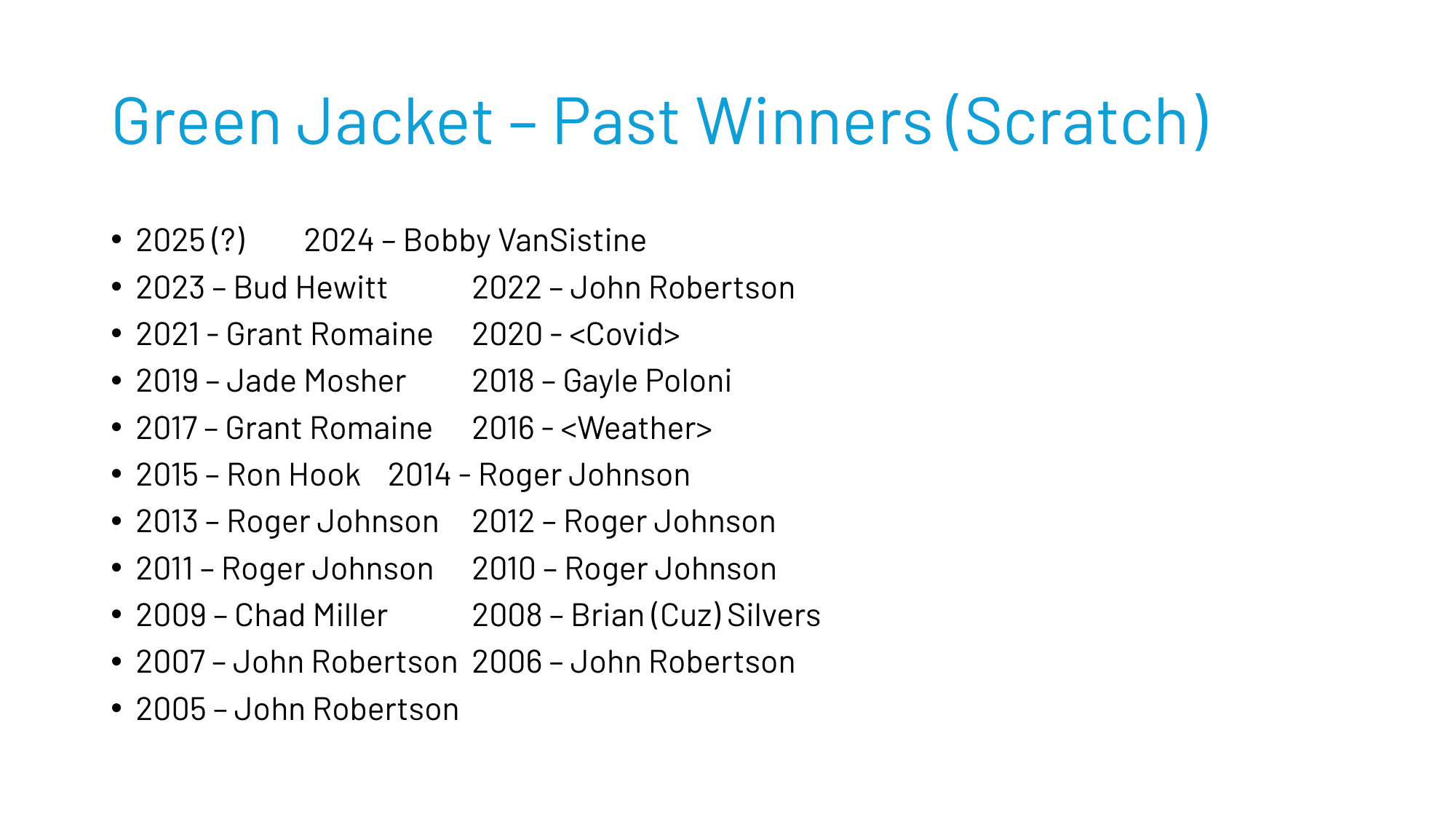

# Green Jacket – Past Winners (Scratch)
2025 (?)					2024 – Bobby VanSistine
2023 – Bud Hewitt				2022 – John Robertson
2021 - Grant Romaine			2020 - <Covid>
2019 – Jade Mosher			2018 – Gayle Poloni
2017 – Grant Romaine			2016 - <Weather>
2015 – Ron Hook				2014 - Roger Johnson
2013 – Roger Johnson			2012 – Roger Johnson
2011 – Roger Johnson			2010 – Roger Johnson
2009 – Chad Miller				2008 – Brian (Cuz) Silvers
2007 – John Robertson			2006 – John Robertson
2005 – John Robertson